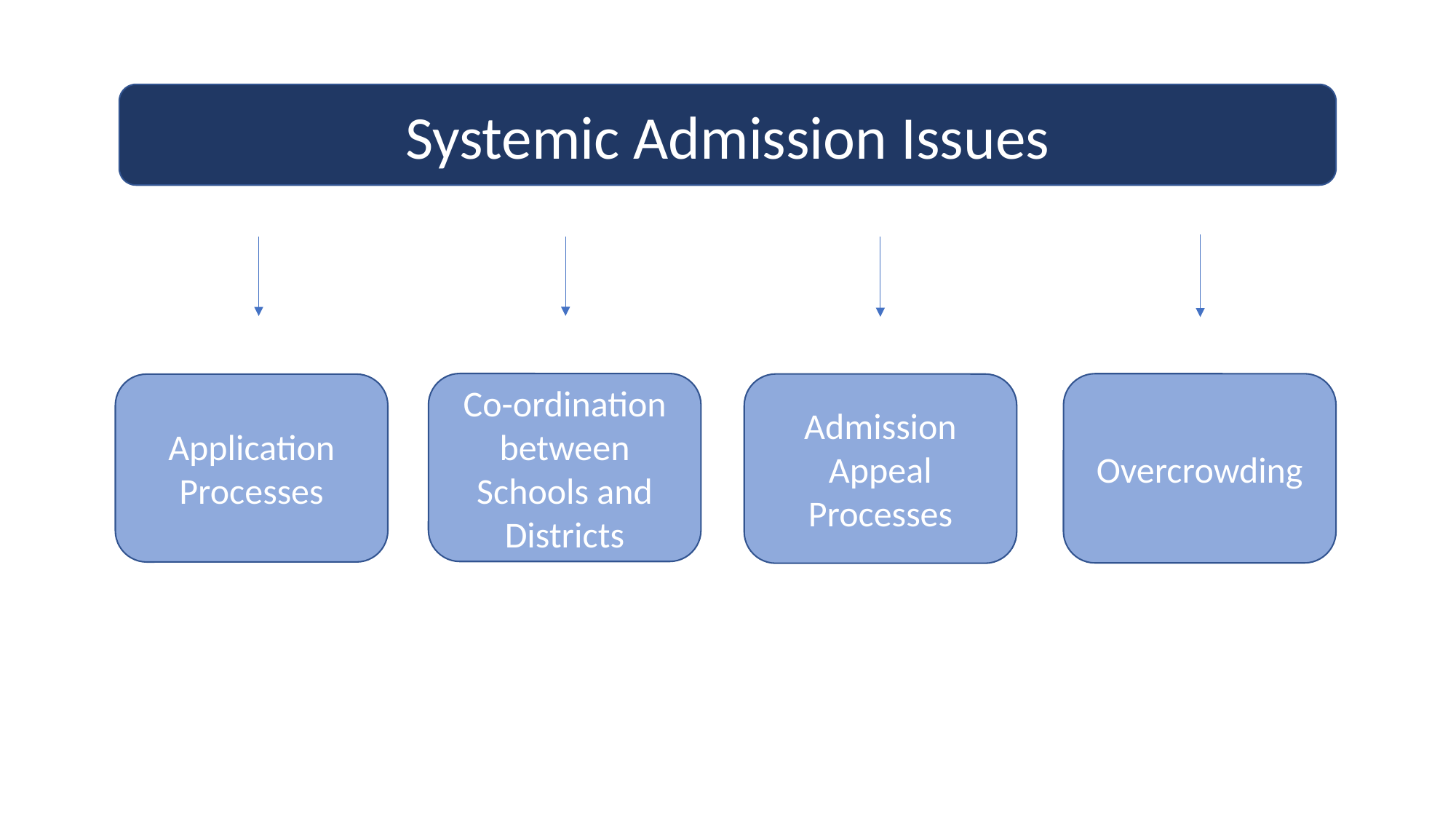

Systemic Admission Issues
Co-ordination between Schools and Districts
Overcrowding
Admission Appeal Processes
Application Processes